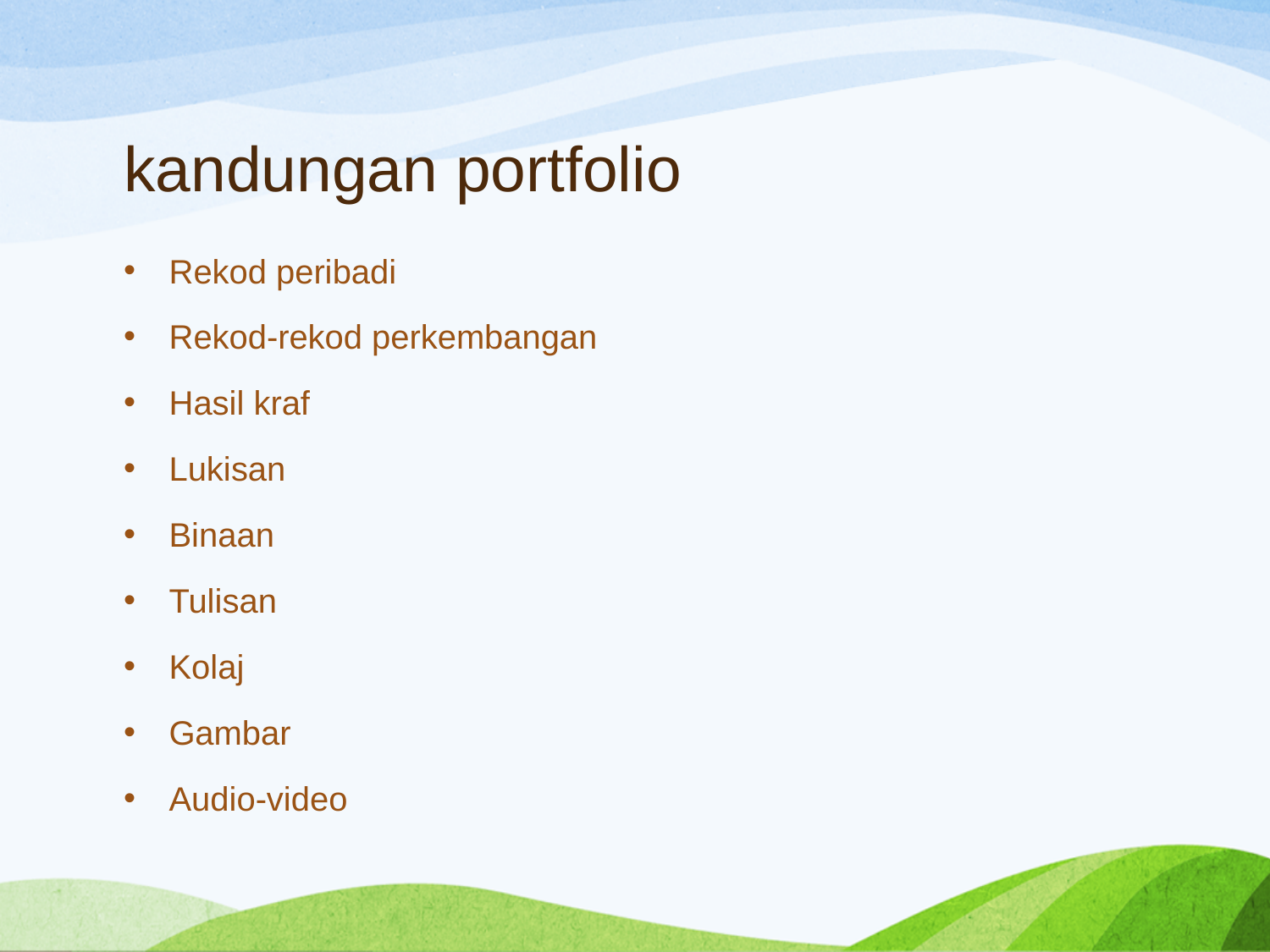

# kandungan portfolio
Rekod peribadi
Rekod-rekod perkembangan
Hasil kraf
Lukisan
Binaan
Tulisan
Kolaj
Gambar
Audio-video